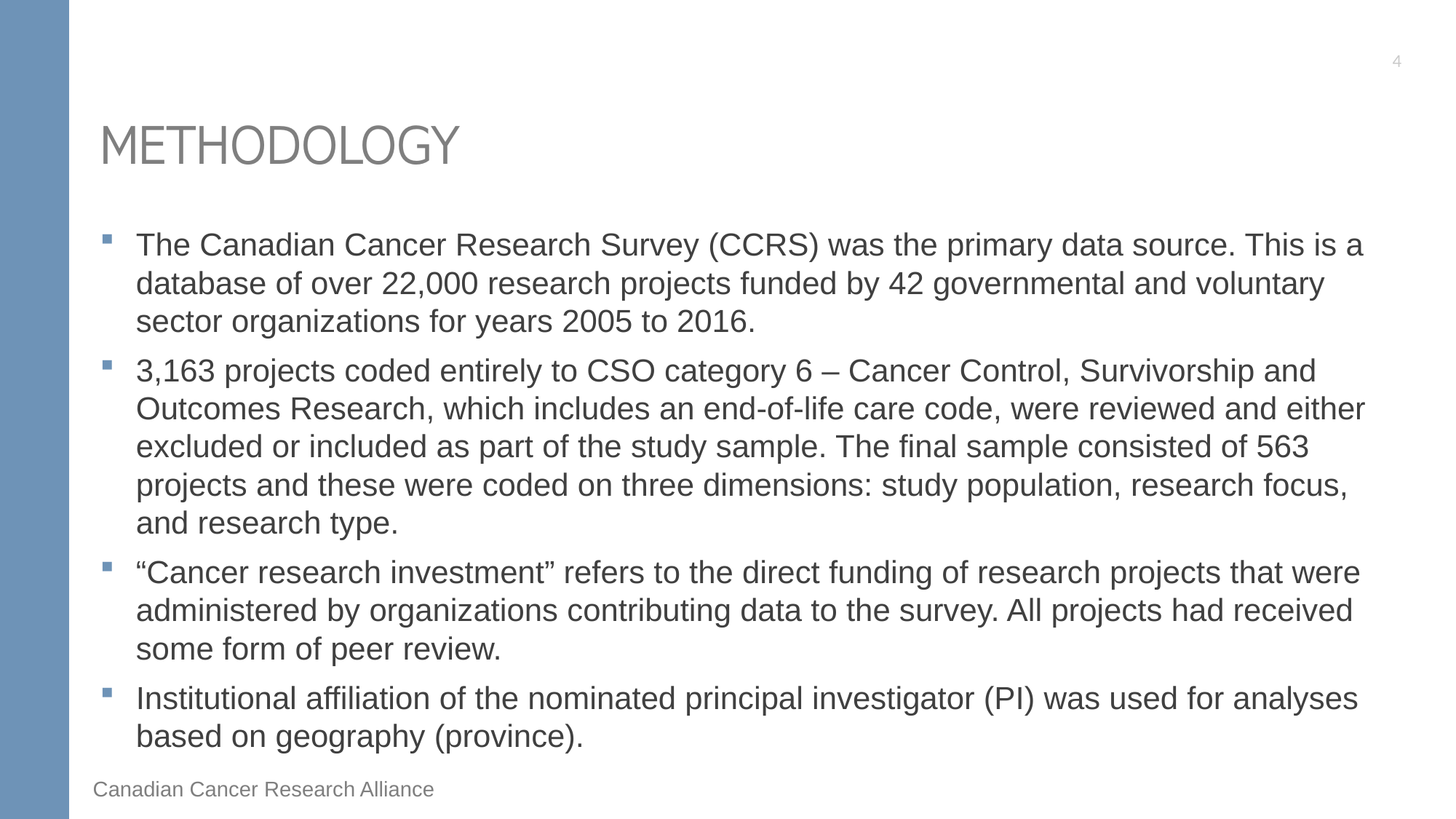

4
# Methodology
The Canadian Cancer Research Survey (CCRS) was the primary data source. This is a database of over 22,000 research projects funded by 42 governmental and voluntary sector organizations for years 2005 to 2016.
3,163 projects coded entirely to CSO category 6 – Cancer Control, Survivorship and Outcomes Research, which includes an end-of-life care code, were reviewed and either excluded or included as part of the study sample. The final sample consisted of 563 projects and these were coded on three dimensions: study population, research focus, and research type.
“Cancer research investment” refers to the direct funding of research projects that were administered by organizations contributing data to the survey. All projects had received some form of peer review.
Institutional affiliation of the nominated principal investigator (PI) was used for analyses based on geography (province).